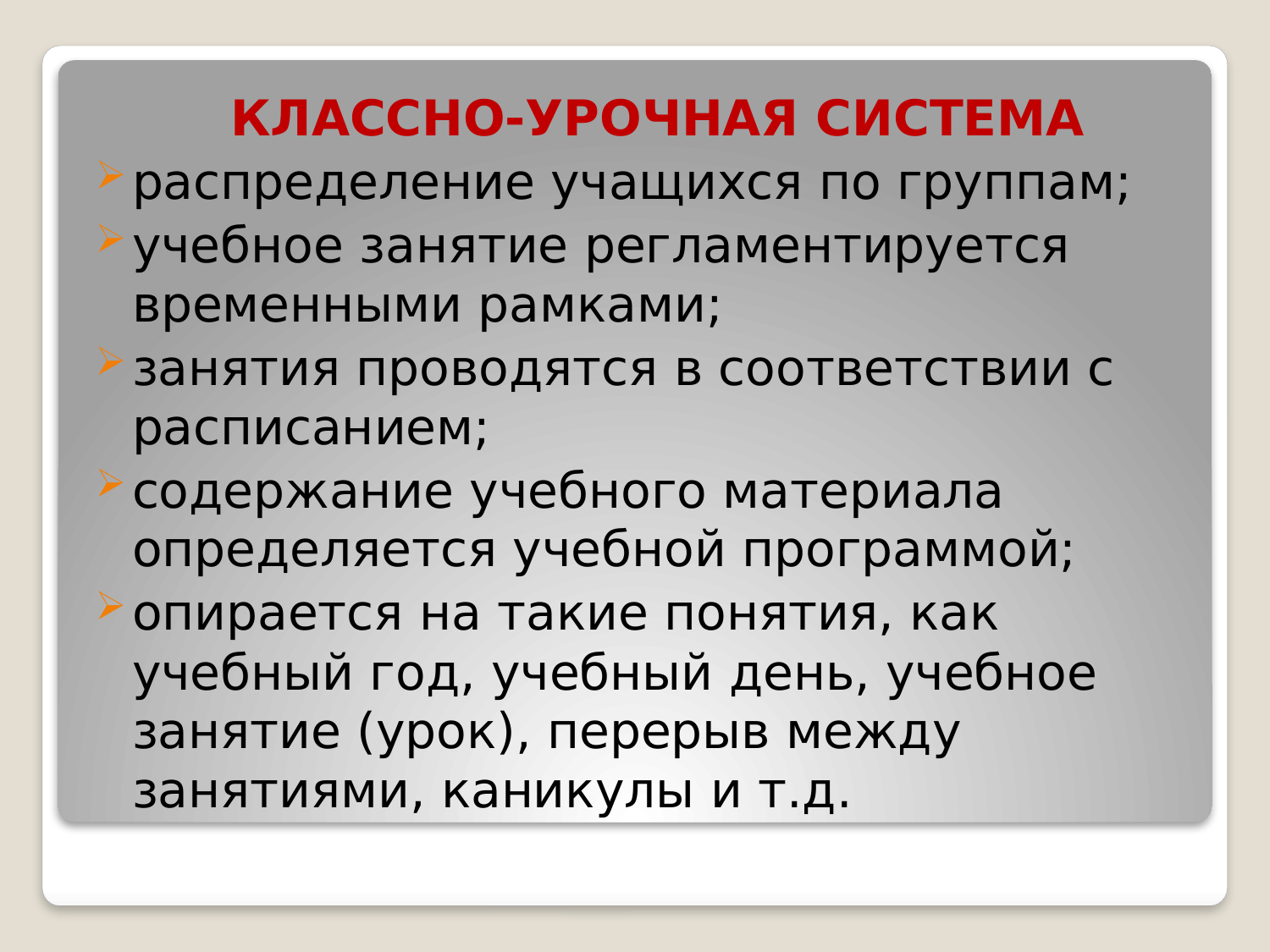

КЛАССНО-УРОЧНАЯ СИСТЕМА
распределение учащихся по группам;
учебное занятие регламентируется временными рамками;
занятия проводятся в соответствии с расписанием;
содержание учебного материала определяется учебной программой;
опирается на такие понятия, как учебный год, учебный день, учебное занятие (урок), перерыв между занятиями, каникулы и т.д.

#